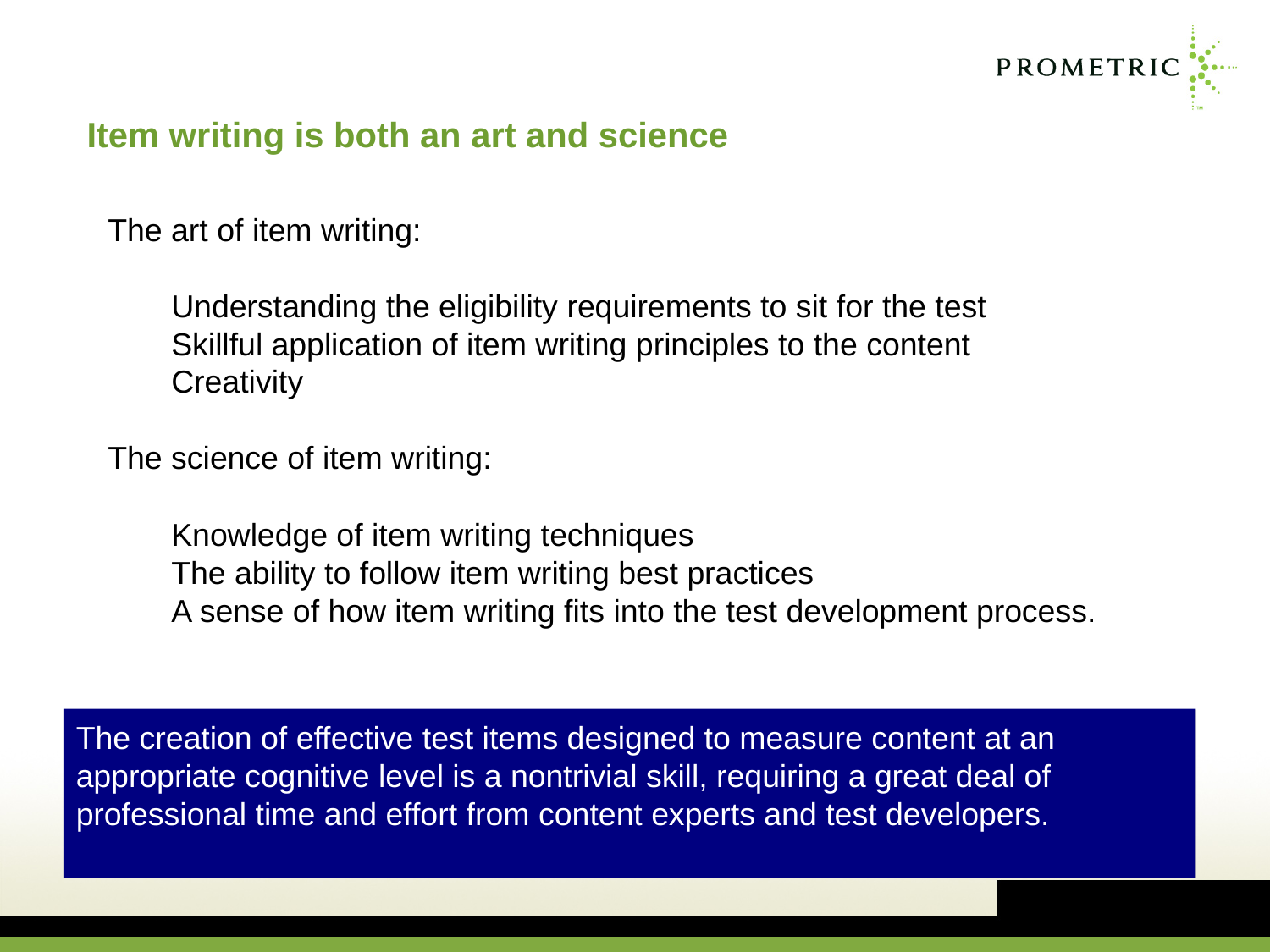

# Item writing is both an art and science

The art of item writing:

Understanding the eligibility requirements to sit for the test
Skillful application of item writing principles to the content
Creativity

The science of item writing:

Knowledge of item writing techniques
The ability to follow item writing best practices
A sense of how item writing fits into the test development process.

The creation of effective test items designed to measure content at an appropriate cognitive level is a nontrivial skill, requiring a great deal of professional time and effort from content experts and test developers.